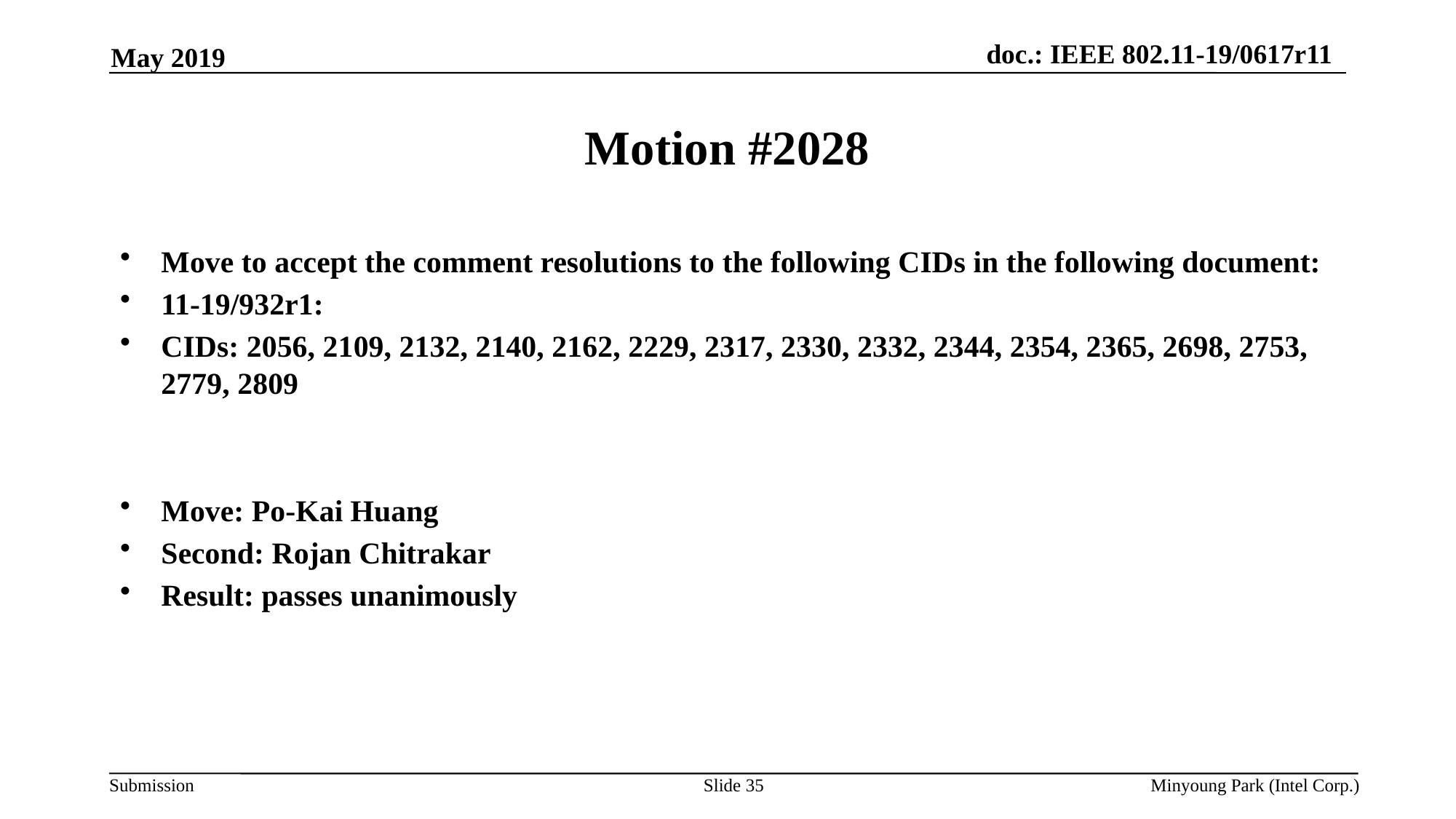

May 2019
# Motion #2028
Move to accept the comment resolutions to the following CIDs in the following document:
11-19/932r1:
CIDs: 2056, 2109, 2132, 2140, 2162, 2229, 2317, 2330, 2332, 2344, 2354, 2365, 2698, 2753, 2779, 2809

Move: Po-Kai Huang
Second: Rojan Chitrakar
Result: passes unanimously

Slide 35
Minyoung Park (Intel Corp.)